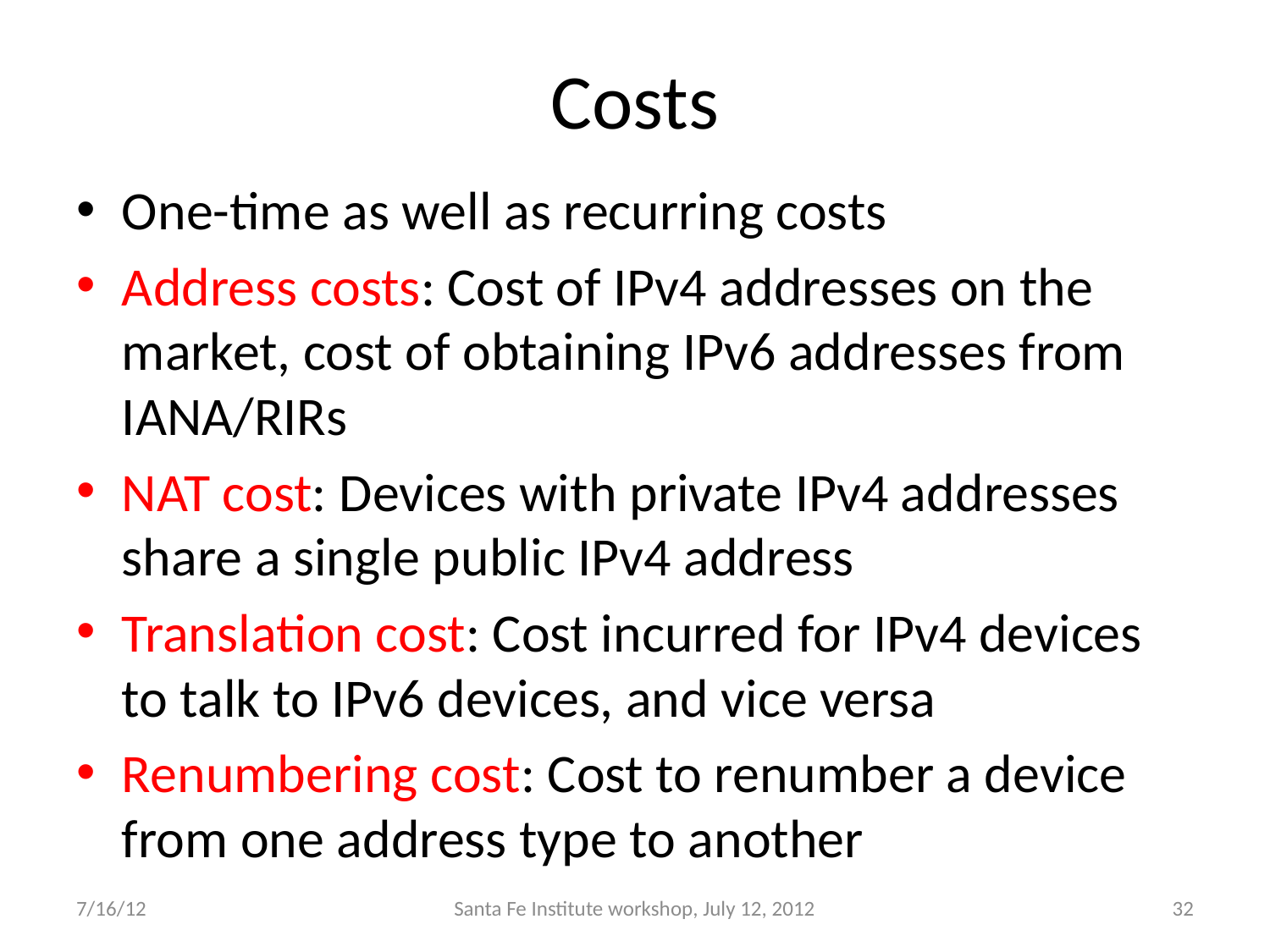

# Costs
One-time as well as recurring costs
Address costs: Cost of IPv4 addresses on the market, cost of obtaining IPv6 addresses from IANA/RIRs
NAT cost: Devices with private IPv4 addresses share a single public IPv4 address
Translation cost: Cost incurred for IPv4 devices to talk to IPv6 devices, and vice versa
Renumbering cost: Cost to renumber a device from one address type to another
7/16/12
Santa Fe Institute workshop, July 12, 2012
32